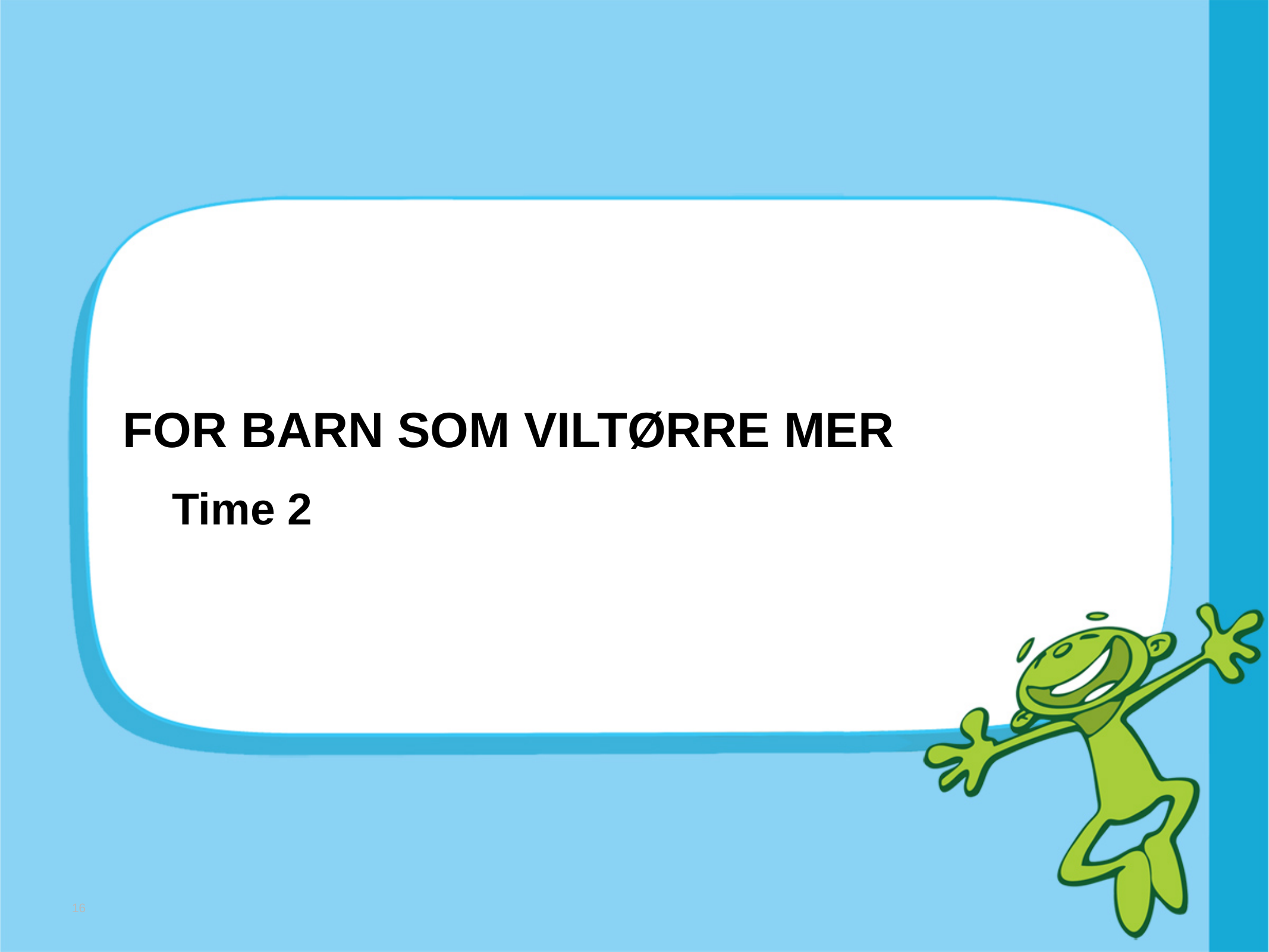

# FOR BARN SOM VILTØRRE MER
Time 2
16